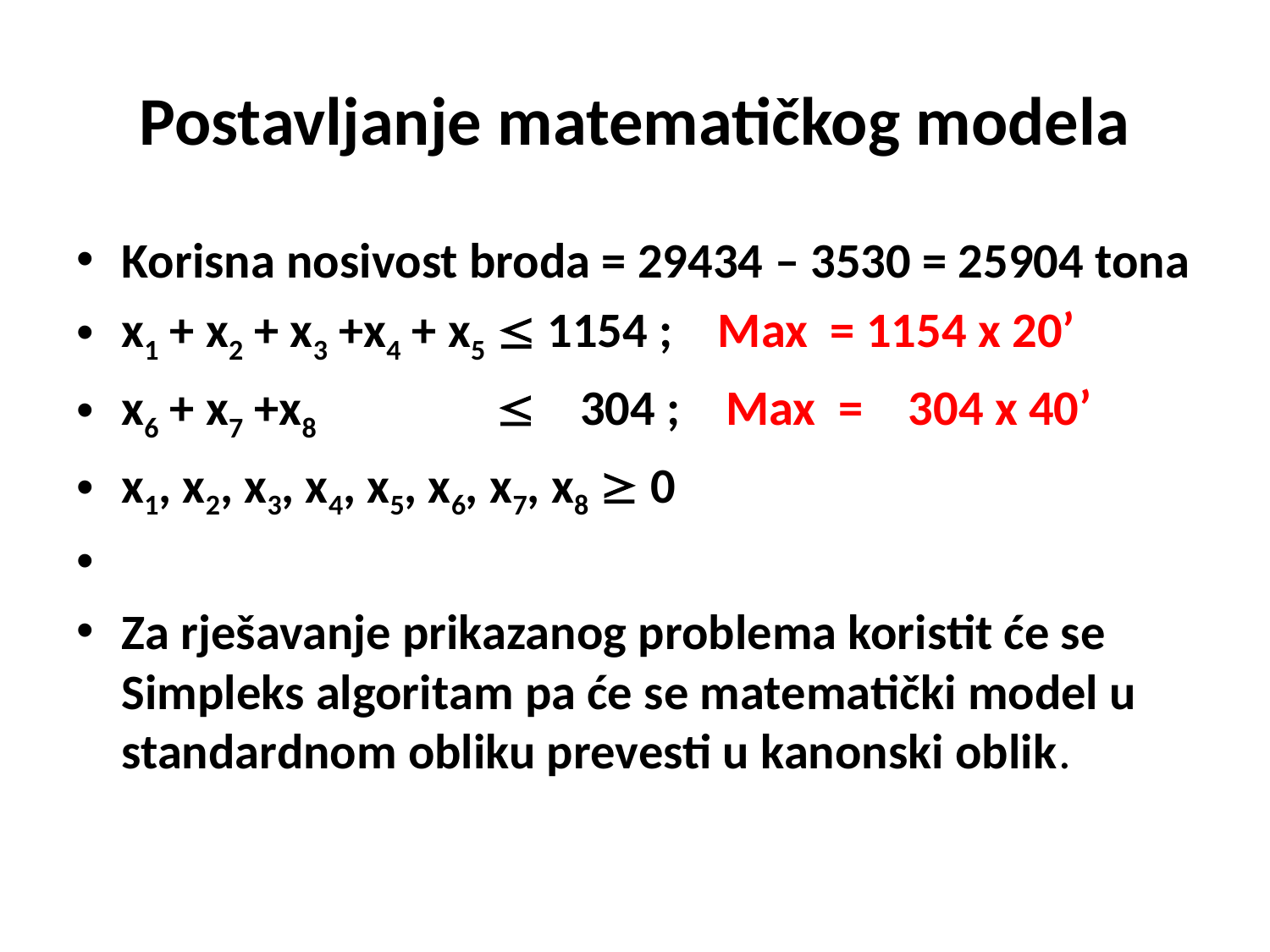

# Postavljanje matematičkog modela
Korisna nosivost broda = 29434 – 3530 = 25904 tona
x1 + x2 + x3 +x4 + x5 ≤ 1154 ;    Max  = 1154 x 20’
x6 + x7 +x8                ≤    304 ;    Max  =    304 x 40’
x1, x2, x3, x4, x5, x6, x7, x8 ≥ 0

Za rješavanje prikazanog problema koristit će se Simpleks algoritam pa će se matematički model u standardnom obliku prevesti u kanonski oblik.